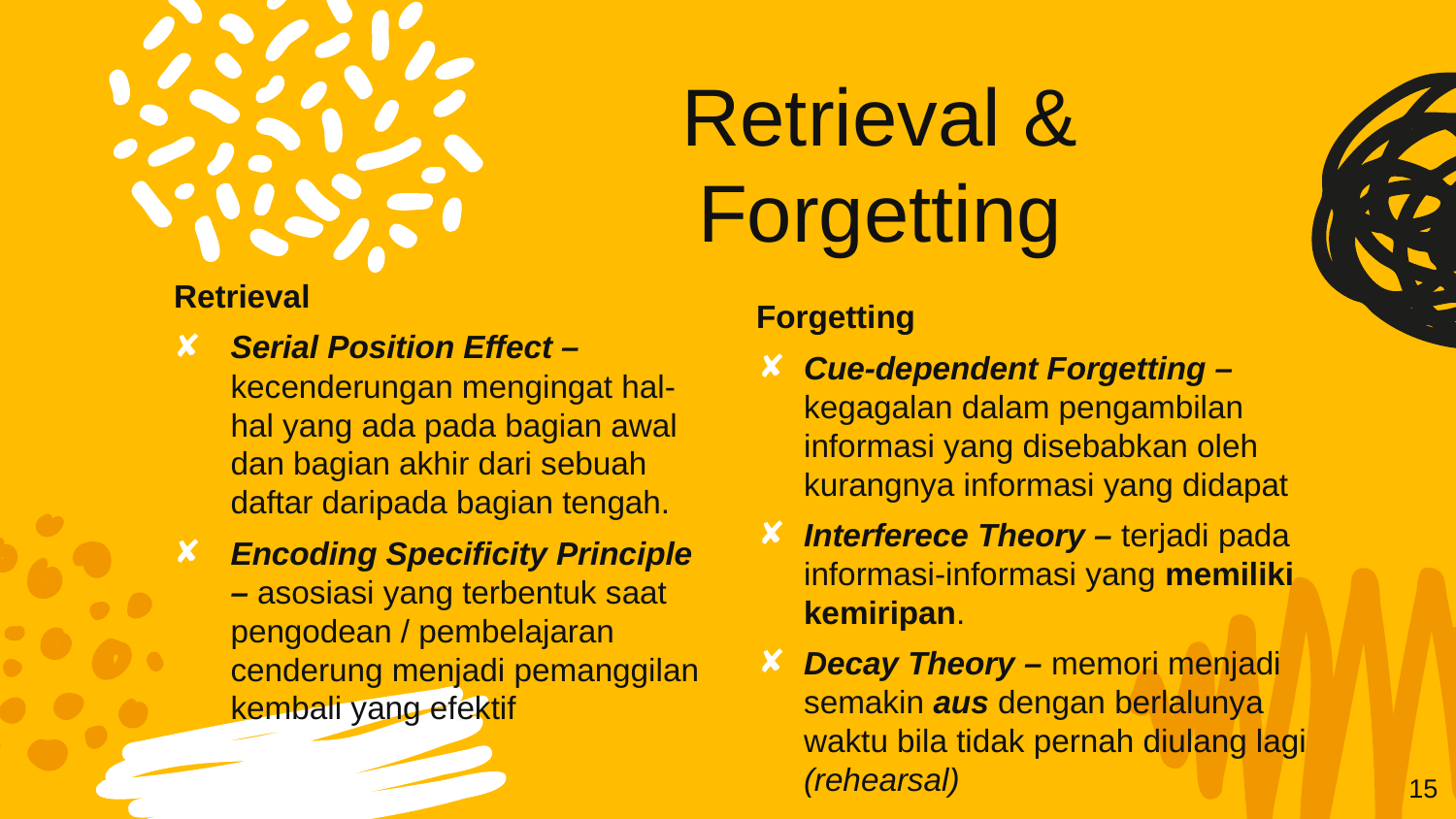

# Retrieval & Forgetting
Retrieval
Serial Position Effect – kecenderungan mengingat hal-hal yang ada pada bagian awal dan bagian akhir dari sebuah daftar daripada bagian tengah.
Encoding Specificity Principle – asosiasi yang terbentuk saat pengodean / pembelajaran cenderung menjadi pemanggilan kembali yang efektif

Forgetting
Cue-dependent Forgetting – kegagalan dalam pengambilan informasi yang disebabkan oleh kurangnya informasi yang didapat
Interferece Theory – terjadi pada informasi-informasi yang memiliki kemiripan.
Decay Theory – memori menjadi semakin aus dengan berlalunya waktu bila tidak pernah diulang lagi (rehearsal)

15